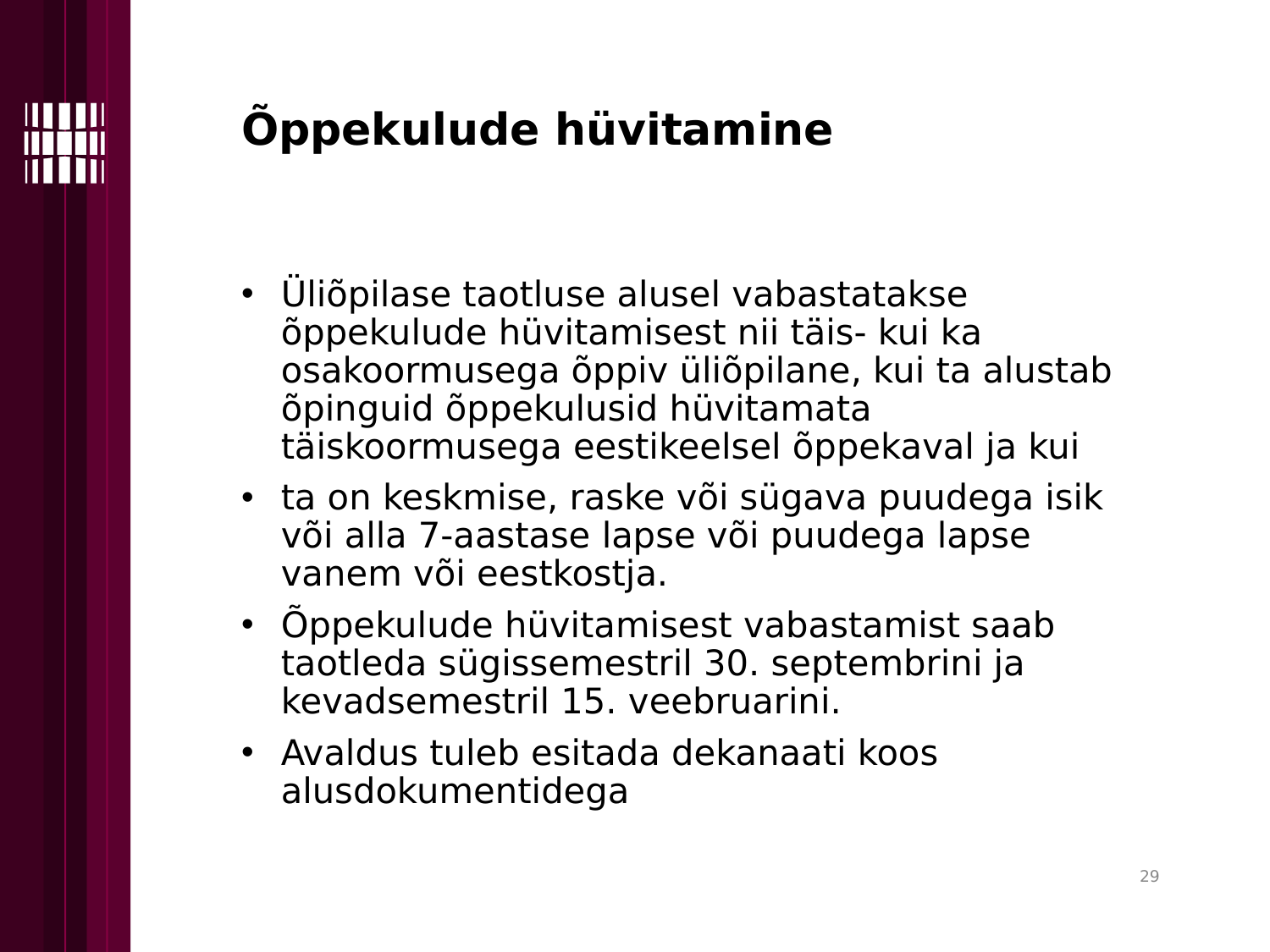

Õppekulude hüvitamine
Üliõpilase taotluse alusel vabastatakse õppekulude hüvitamisest nii täis- kui ka osakoormusega õppiv üliõpilane, kui ta alustab õpinguid õppekulusid hüvitamata täiskoormusega eestikeelsel õppekaval ja kui
ta on keskmise, raske või sügava puudega isik või alla 7-aastase lapse või puudega lapse vanem või eestkostja.
Õppekulude hüvitamisest vabastamist saab taotleda sügissemestril 30. septembrini ja kevadsemestril 15. veebruarini.
Avaldus tuleb esitada dekanaati koos alusdokumentidega